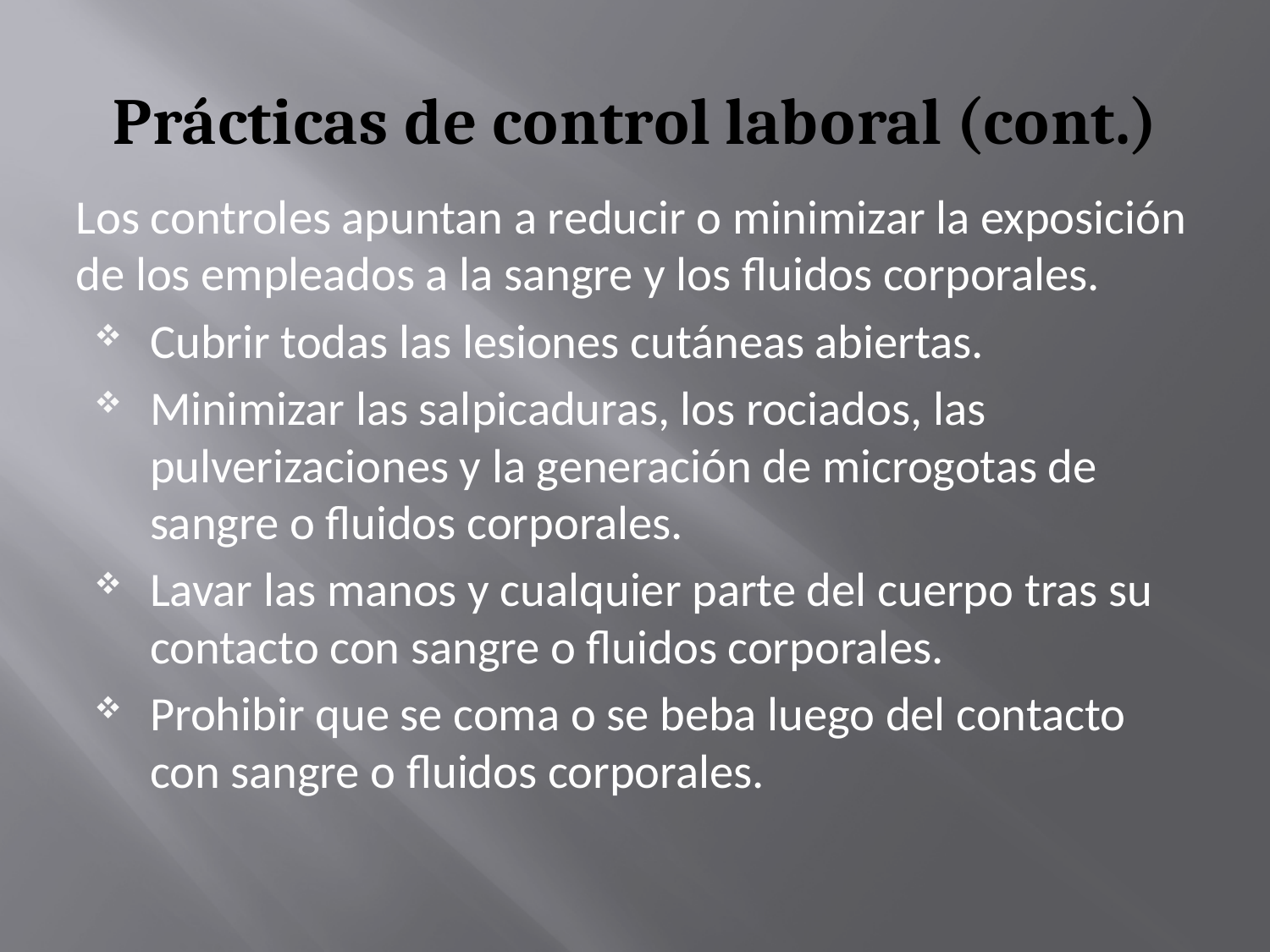

# Prácticas de control laboral (cont.)
Los controles apuntan a reducir o minimizar la exposición de los empleados a la sangre y los fluidos corporales.
Cubrir todas las lesiones cutáneas abiertas.
Minimizar las salpicaduras, los rociados, las pulverizaciones y la generación de microgotas de sangre o fluidos corporales.
Lavar las manos y cualquier parte del cuerpo tras su contacto con sangre o fluidos corporales.
Prohibir que se coma o se beba luego del contacto con sangre o fluidos corporales.